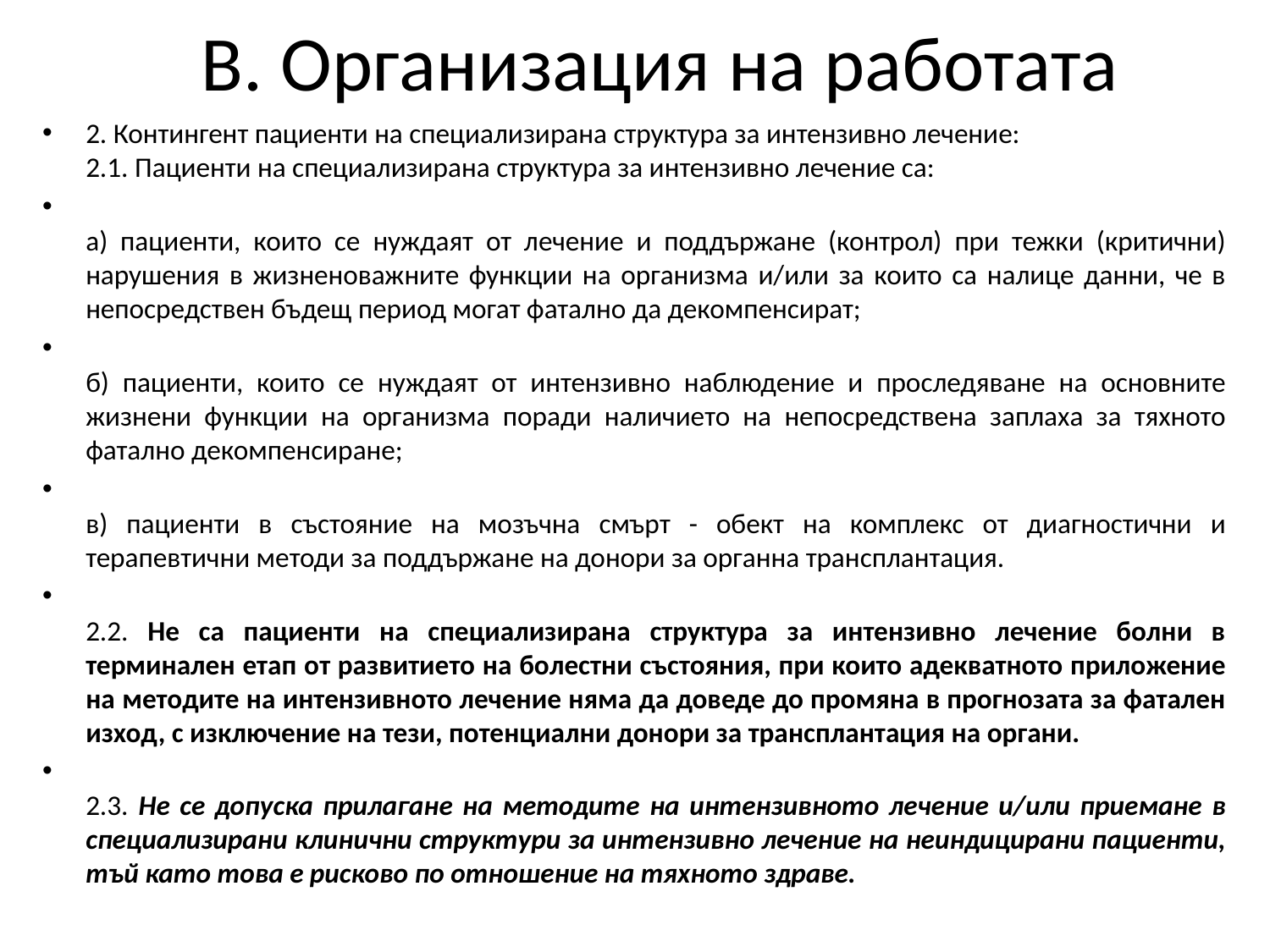

# В. Организация на работата
2. Контингент пациенти на специализирана структура за интензивно лечение:
2.1. Пациенти на специализирана структура за интензивно лечение са:
а) пациенти, които се нуждаят от лечение и поддържане (контрол) при тежки (критични) нарушения в жизненоважните функции на организма и/или за които са налице данни, че в непосредствен бъдещ период могат фатално да декомпенсират;
б) пациенти, които се нуждаят от интензивно наблюдение и проследяване на основните жизнени функции на организма поради наличието на непосредствена заплаха за тяхното фатално декомпенсиране;
в) пациенти в състояние на мозъчна смърт - обект на комплекс от диагностични и терапевтични методи за поддържане на донори за органна трансплантация.
2.2. Не са пациенти на специализирана структура за интензивно лечение болни в терминален етап от развитието на болестни състояния, при които адекватното приложение на методите на интензивното лечение няма да доведе до промяна в прогнозата за фатален изход, с изключение на тези, потенциални донори за трансплантация на органи.
2.3. Не се допуска прилагане на методите на интензивното лечение и/или приемане в специализирани клинични структури за интензивно лечение на неиндицирани пациенти, тъй като това е рисково по отношение на тяхното здраве.